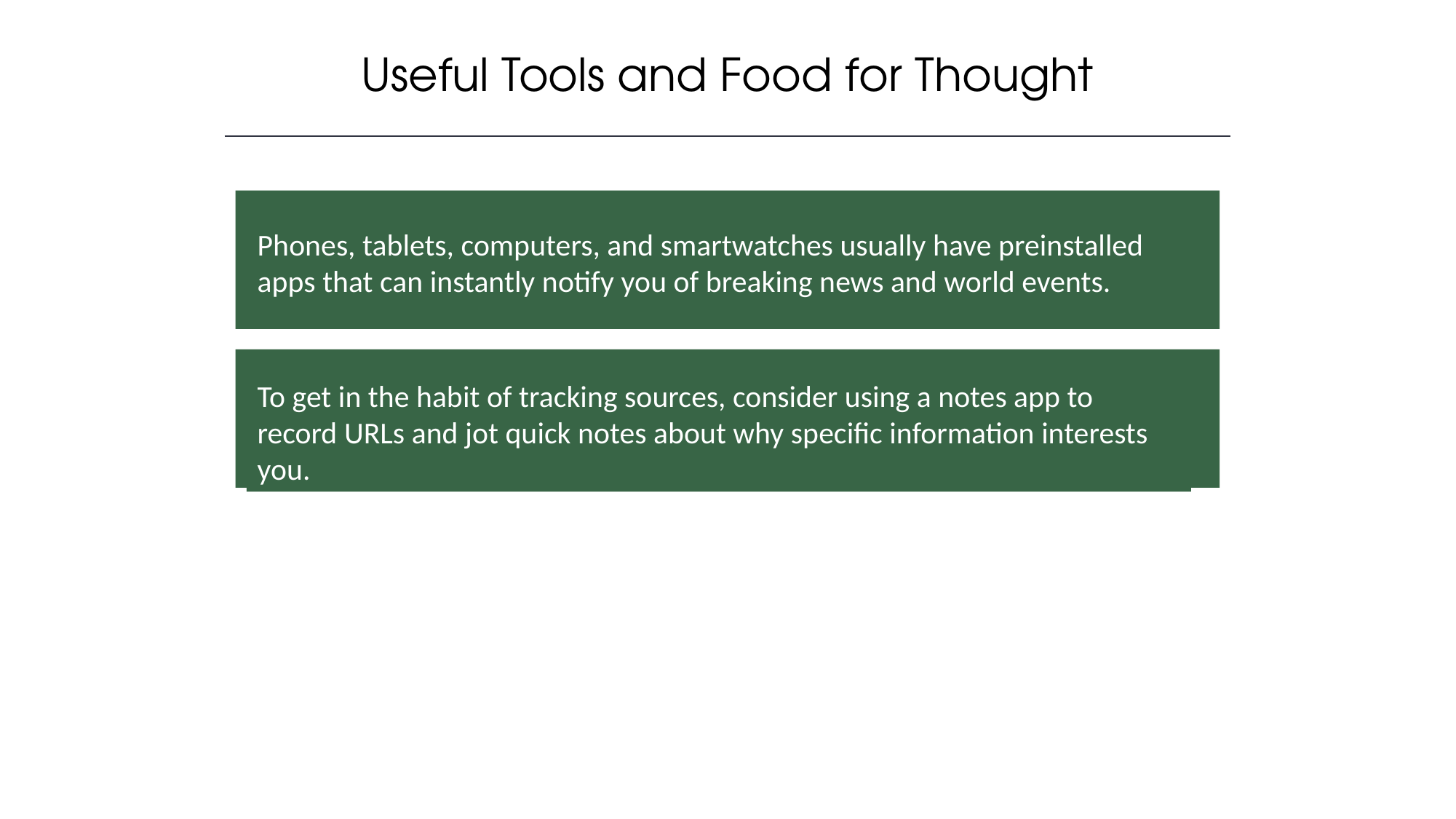

Useful Tools and Food for Thought
HAWKES LEARNING

Phones, tablets, computers, and smartwatches usually have preinstalled apps that can instantly notify you of breaking news and world events.

To get in the habit of tracking sources, consider using a notes app to record URLs and jot quick notes about why specific information interests you.